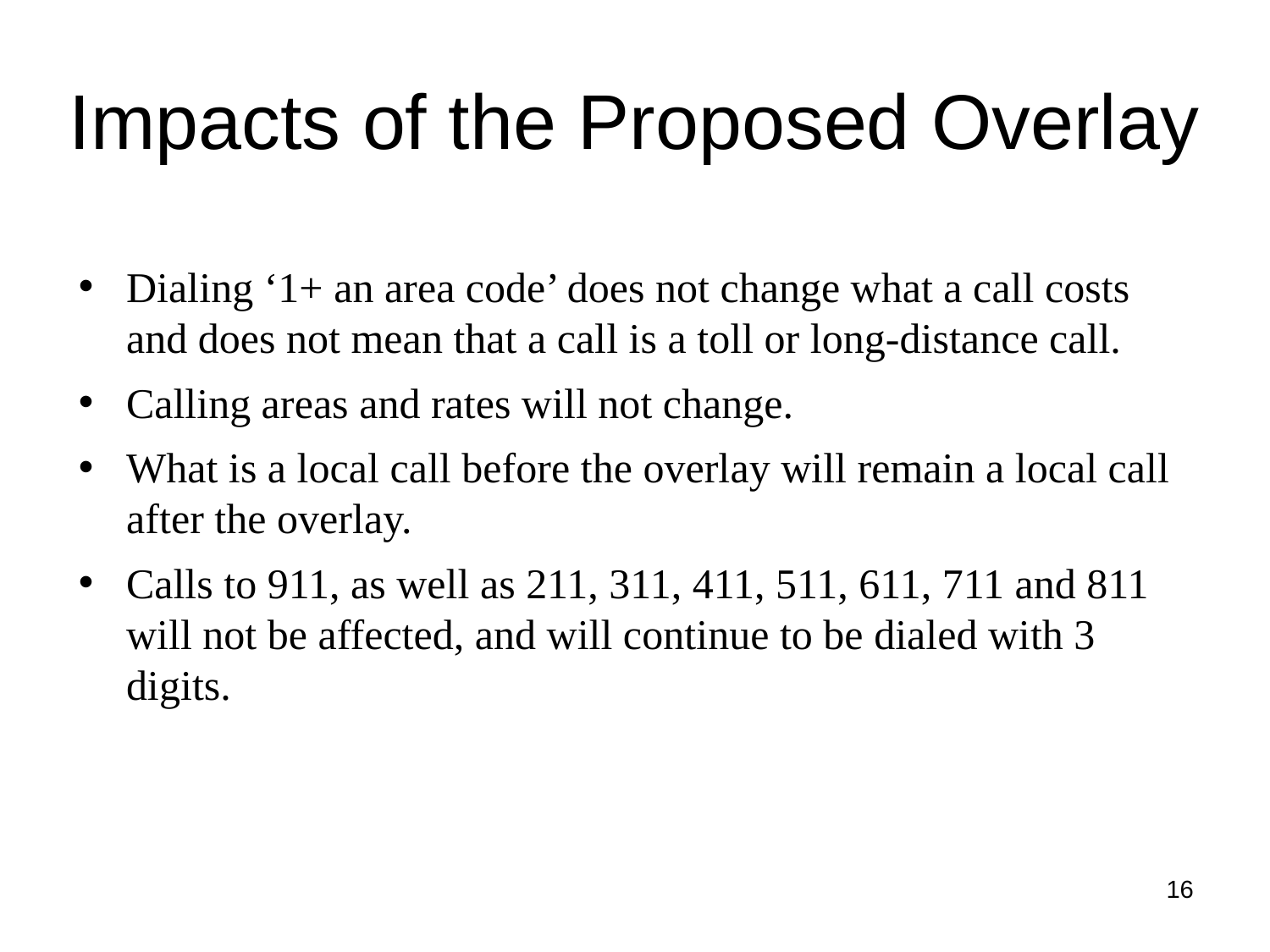

Impacts of the Proposed Overlay
Dialing ‘1+ an area code’ does not change what a call costs and does not mean that a call is a toll or long-distance call.
Calling areas and rates will not change.
What is a local call before the overlay will remain a local call after the overlay.
Calls to 911, as well as 211, 311, 411, 511, 611, 711 and 811 will not be affected, and will continue to be dialed with 3 digits.

16